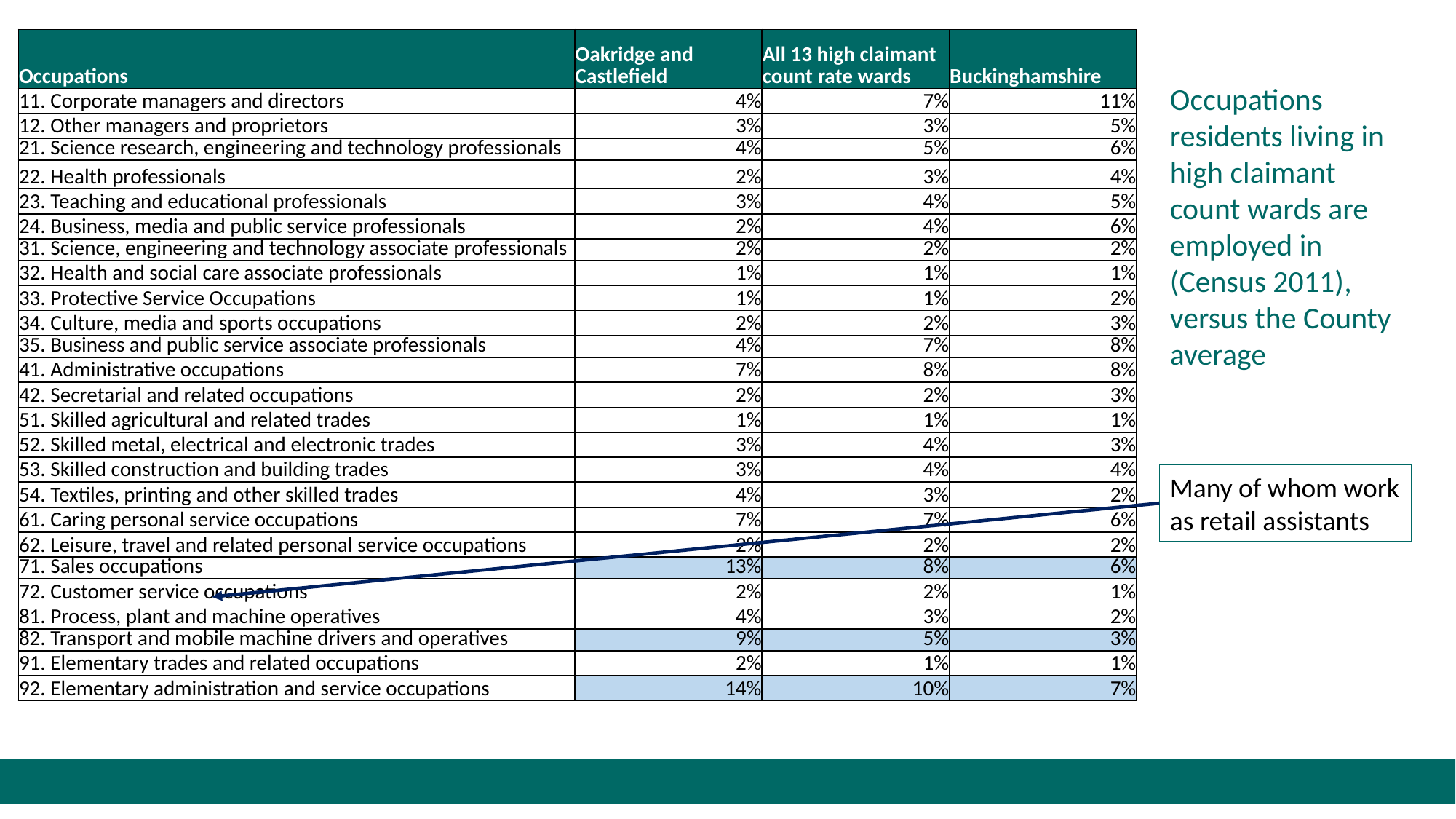

| Occupations | Oakridge and Castlefield | All 13 high claimant count rate wards | Buckinghamshire |
| --- | --- | --- | --- |
| 11. Corporate managers and directors | 4% | 7% | 11% |
| 12. Other managers and proprietors | 3% | 3% | 5% |
| 21. Science research, engineering and technology professionals | 4% | 5% | 6% |
| 22. Health professionals | 2% | 3% | 4% |
| 23. Teaching and educational professionals | 3% | 4% | 5% |
| 24. Business, media and public service professionals | 2% | 4% | 6% |
| 31. Science, engineering and technology associate professionals | 2% | 2% | 2% |
| 32. Health and social care associate professionals | 1% | 1% | 1% |
| 33. Protective Service Occupations | 1% | 1% | 2% |
| 34. Culture, media and sports occupations | 2% | 2% | 3% |
| 35. Business and public service associate professionals | 4% | 7% | 8% |
| 41. Administrative occupations | 7% | 8% | 8% |
| 42. Secretarial and related occupations | 2% | 2% | 3% |
| 51. Skilled agricultural and related trades | 1% | 1% | 1% |
| 52. Skilled metal, electrical and electronic trades | 3% | 4% | 3% |
| 53. Skilled construction and building trades | 3% | 4% | 4% |
| 54. Textiles, printing and other skilled trades | 4% | 3% | 2% |
| 61. Caring personal service occupations | 7% | 7% | 6% |
| 62. Leisure, travel and related personal service occupations | 2% | 2% | 2% |
| 71. Sales occupations | 13% | 8% | 6% |
| 72. Customer service occupations | 2% | 2% | 1% |
| 81. Process, plant and machine operatives | 4% | 3% | 2% |
| 82. Transport and mobile machine drivers and operatives | 9% | 5% | 3% |
| 91. Elementary trades and related occupations | 2% | 1% | 1% |
| 92. Elementary administration and service occupations | 14% | 10% | 7% |
Occupations residents living in high claimant count wards are employed in (Census 2011), versus the County average
Many of whom work as retail assistants